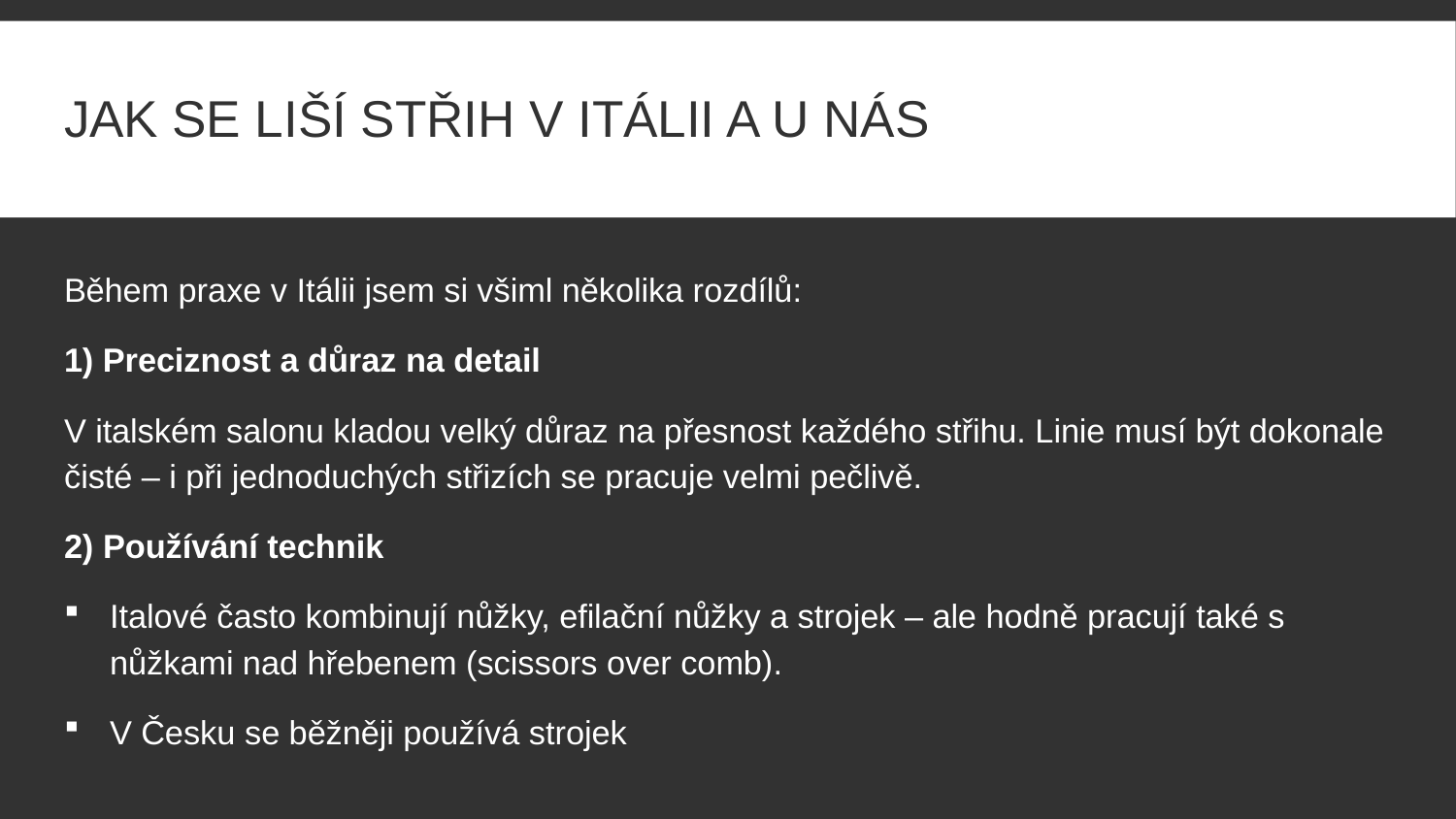

# Jak se liší střih v Itálii a u nás
Během praxe v Itálii jsem si všiml několika rozdílů:
1) Preciznost a důraz na detail
V italském salonu kladou velký důraz na přesnost každého střihu. Linie musí být dokonale čisté – i při jednoduchých střizích se pracuje velmi pečlivě.
2) Používání technik
Italové často kombinují nůžky, efilační nůžky a strojek – ale hodně pracují také s nůžkami nad hřebenem (scissors over comb).
V Česku se běžněji používá strojek